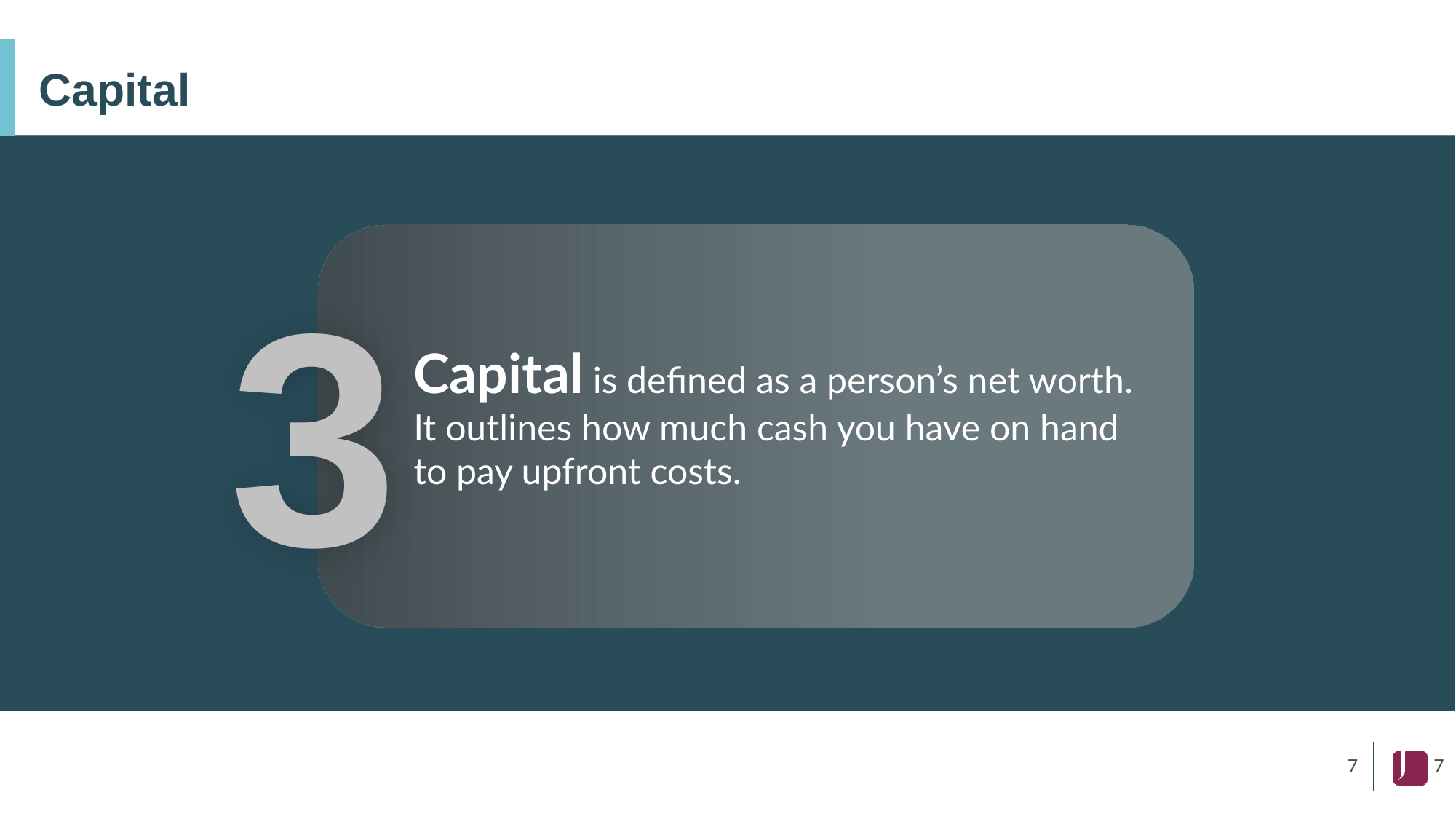

# Capital

3
Capital is defined as a person’s net worth.
It outlines how much cash you have on hand to pay upfront costs.
7